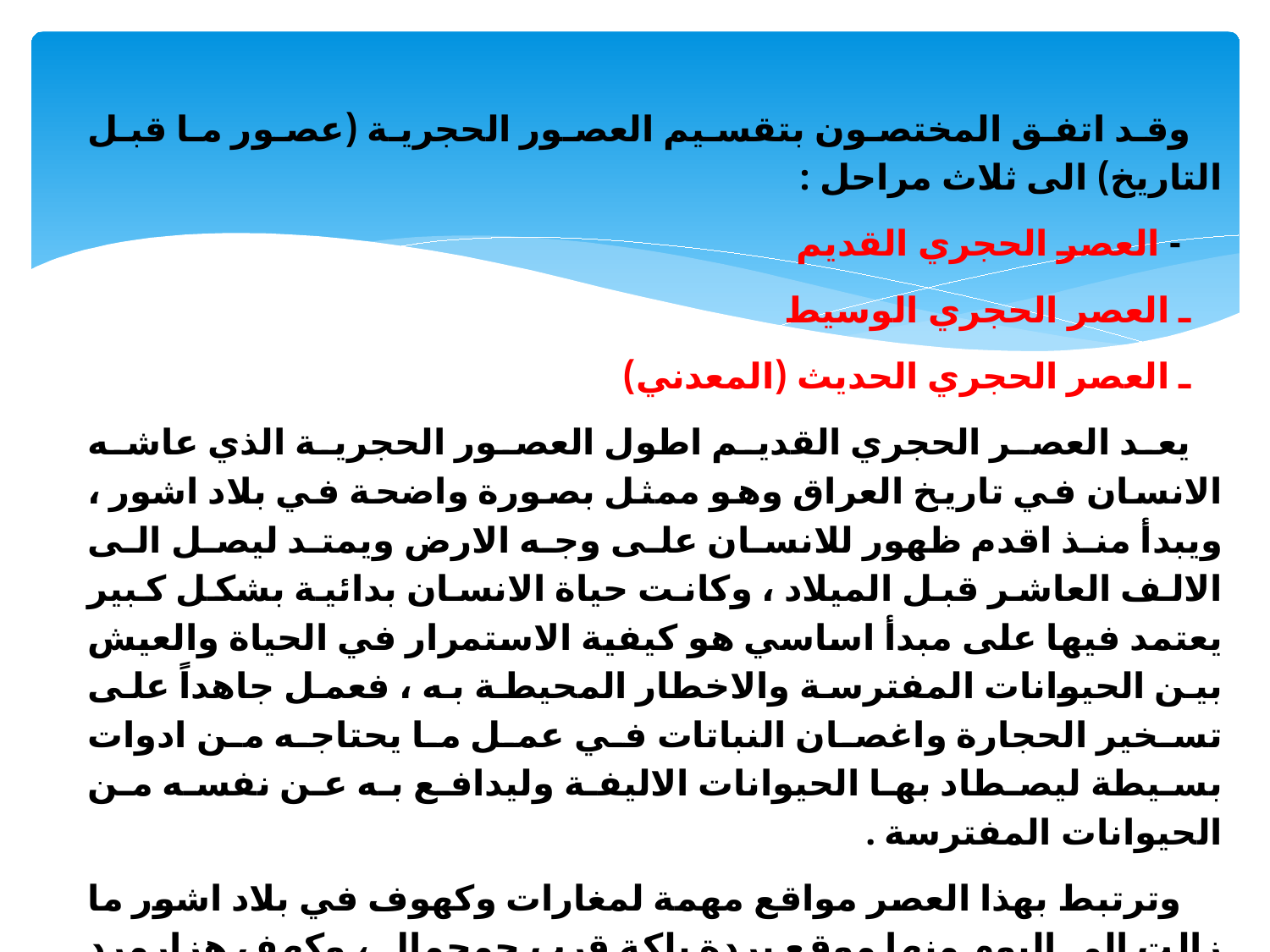

وقد اتفق المختصون بتقسيم العصور الحجرية (عصور ما قبل التاريخ) الى ثلاث مراحل :
 - العصر الحجري القديم
ـ العصر الحجري الوسيط
ـ العصر الحجري الحديث (المعدني)
	يعد العصر الحجري القديم اطول العصور الحجرية الذي عاشه الانسان في تاريخ العراق وهو ممثل بصورة واضحة في بلاد اشور ، ويبدأ منذ اقدم ظهور للانسان على وجه الارض ويمتد ليصل الى الالف العاشر قبل الميلاد ، وكانت حياة الانسان بدائية بشكل كبير يعتمد فيها على مبدأ اساسي هو كيفية الاستمرار في الحياة والعيش بين الحيوانات المفترسة والاخطار المحيطة به ، فعمل جاهداً على تسخير الحجارة واغصان النباتات في عمل ما يحتاجه من ادوات بسيطة ليصطاد بها الحيوانات الاليفة وليدافع به عن نفسه من الحيوانات المفترسة .
 	وترتبط بهذا العصر مواقع مهمة لمغارات وكهوف في بلاد اشور ما زالت الى اليوم منها موقع بردة بلكة قرب جمجمال ، وكهف هزارمرد وكهف زرزي في السليمانية ، وكهف شانيدار اكبر واوسع الكهوف المكتشفة في العراق ، وكهف بالي كورا وغيرها .